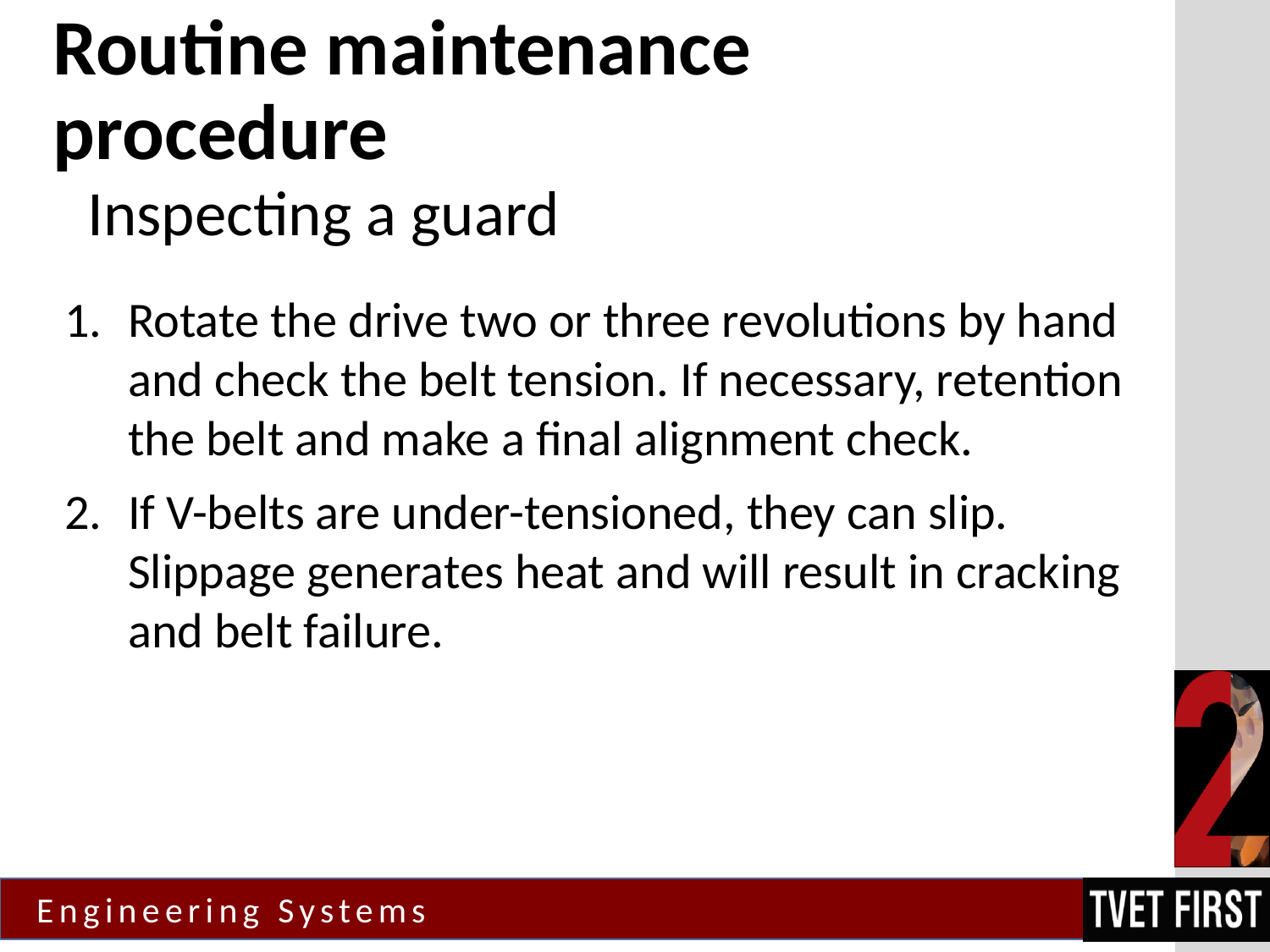

# Routine maintenance procedure
Inspecting a guard
Rotate the drive two or three revolutions by hand and check the belt tension. If necessary, retention the belt and make a final alignment check.
If V-belts are under-tensioned, they can slip. Slippage generates heat and will result in cracking and belt failure.